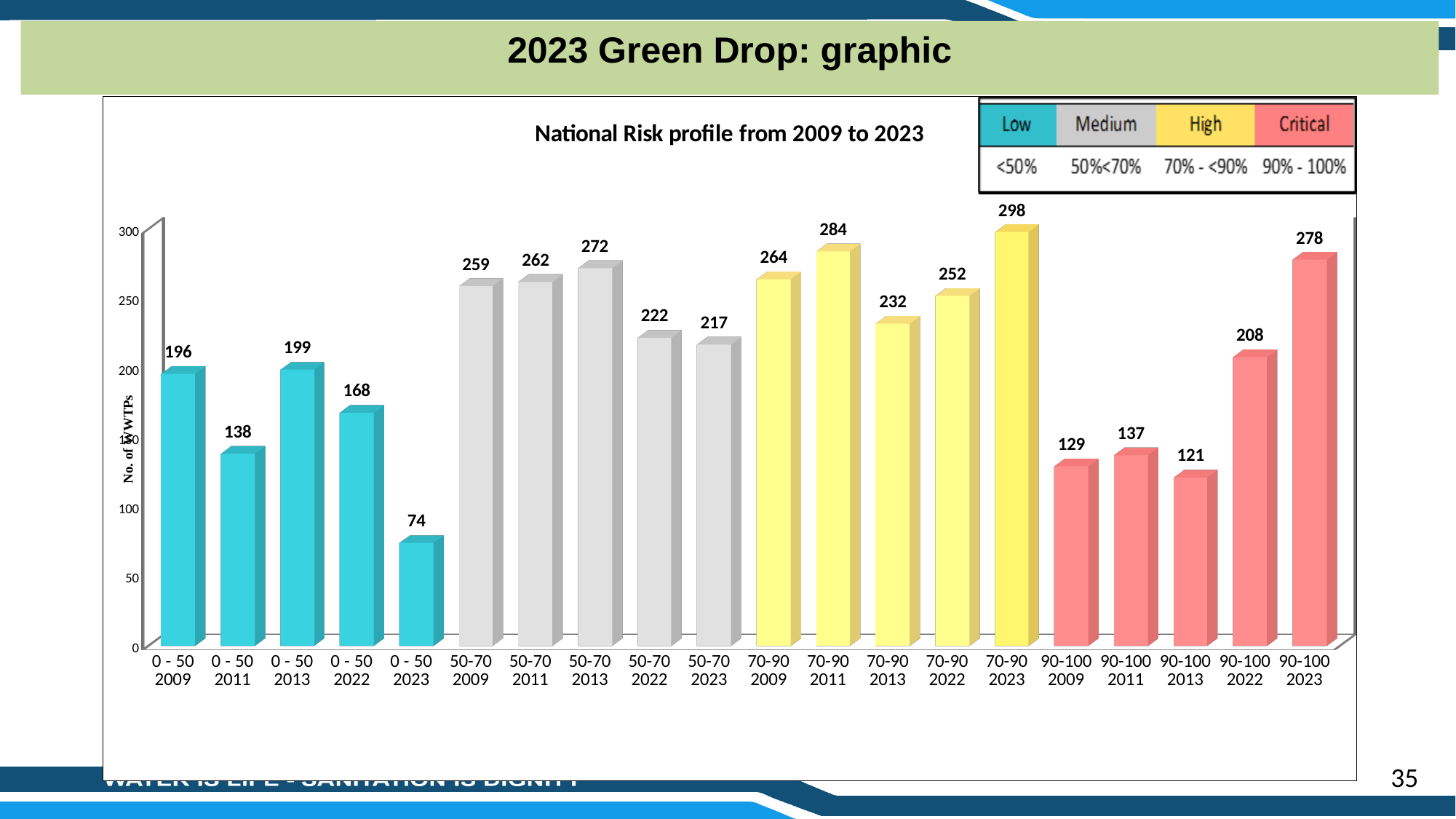

2023 Green Drop: graphic

[unsupported chart]

35